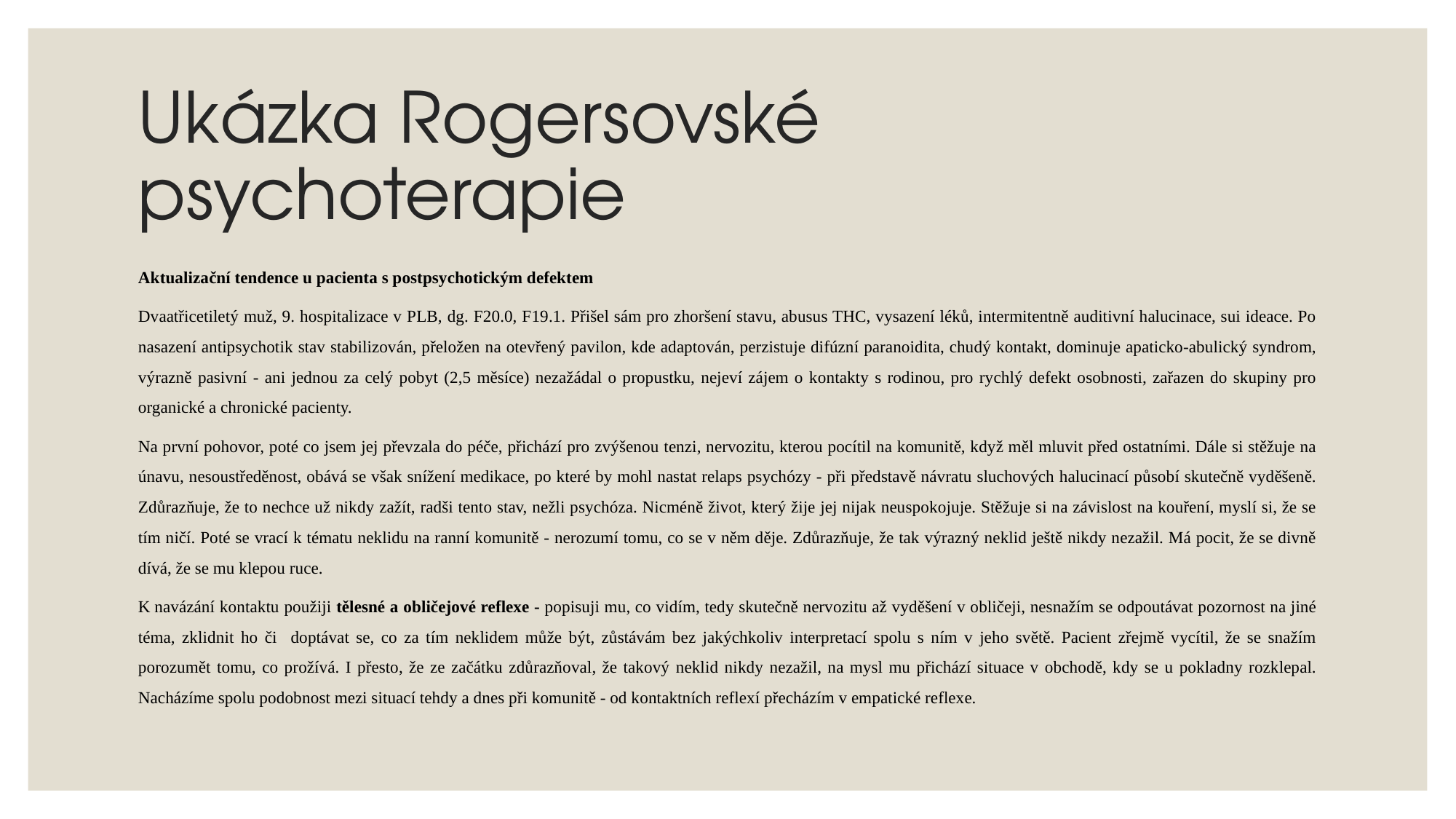

# Ukázka Rogersovské psychoterapie
Aktualizační tendence u pacienta s postpsychotickým defektem
Dvaatřicetiletý muž, 9. hospitalizace v PLB, dg. F20.0, F19.1. Přišel sám pro zhoršení stavu, abusus THC, vysazení léků, intermitentně auditivní halucinace, sui ideace. Po nasazení antipsychotik stav stabilizován, přeložen na otevřený pavilon, kde adaptován, perzistuje difúzní paranoidita, chudý kontakt, dominuje apaticko-abulický syndrom, výrazně pasivní - ani jednou za celý pobyt (2,5 měsíce) nezažádal o propustku, nejeví zájem o kontakty s rodinou, pro rychlý defekt osobnosti, zařazen do skupiny pro organické a chronické pacienty.
Na první pohovor, poté co jsem jej převzala do péče, přichází pro zvýšenou tenzi, nervozitu, kterou pocítil na komunitě, když měl mluvit před ostatními. Dále si stěžuje na únavu, nesoustředěnost, obává se však snížení medikace, po které by mohl nastat relaps psychózy - při představě návratu sluchových halucinací působí skutečně vyděšeně. Zdůrazňuje, že to nechce už nikdy zažít, radši tento stav, nežli psychóza. Nicméně život, který žije jej nijak neuspokojuje. Stěžuje si na závislost na kouření, myslí si, že se tím ničí. Poté se vrací k tématu neklidu na ranní komunitě - nerozumí tomu, co se v něm děje. Zdůrazňuje, že tak výrazný neklid ještě nikdy nezažil. Má pocit, že se divně dívá, že se mu klepou ruce.
K navázání kontaktu použiji tělesné a obličejové reflexe - popisuji mu, co vidím, tedy skutečně nervozitu až vyděšení v obličeji, nesnažím se odpoutávat pozornost na jiné téma, zklidnit ho či  doptávat se, co za tím neklidem může být, zůstávám bez jakýchkoliv interpretací spolu s ním v jeho světě. Pacient zřejmě vycítil, že se snažím porozumět tomu, co prožívá. I přesto, že ze začátku zdůrazňoval, že takový neklid nikdy nezažil, na mysl mu přichází situace v obchodě, kdy se u pokladny rozklepal. Nacházíme spolu podobnost mezi situací tehdy a dnes při komunitě - od kontaktních reflexí přecházím v empatické reflexe.